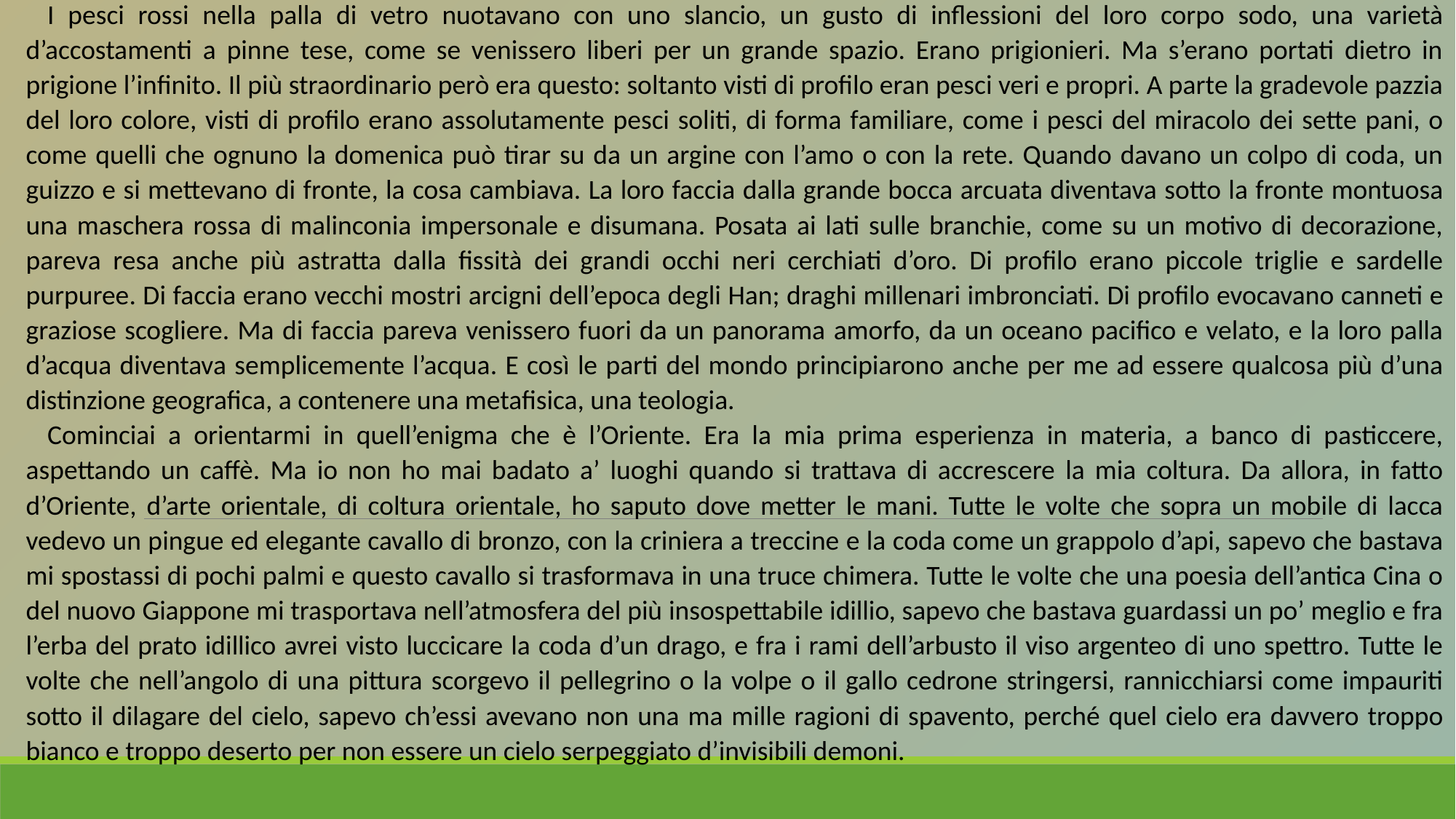

I pesci rossi nella palla di vetro nuotavano con uno slancio, un gusto di inflessioni del loro corpo sodo, una varietà d’accostamenti a pinne tese, come se venissero liberi per un grande spazio. Erano prigionieri. Ma s’erano portati dietro in prigione l’infinito. Il più straordinario però era questo: soltanto visti di profilo eran pesci veri e propri. A parte la gradevole pazzia del loro colore, visti di profilo erano assolutamente pesci soliti, di forma familiare, come i pesci del miracolo dei sette pani, o come quelli che ognuno la domenica può tirar su da un argine con l’amo o con la rete. Quando davano un colpo di coda, un guizzo e si mettevano di fronte, la cosa cambiava. La loro faccia dalla grande bocca arcuata diventava sotto la fronte montuosa una maschera rossa di malinconia impersonale e disumana. Posata ai lati sulle branchie, come su un motivo di decorazione, pareva resa anche più astratta dalla fissità dei grandi occhi neri cerchiati d’oro. Di profilo erano piccole triglie e sardelle purpuree. Di faccia erano vecchi mostri arcigni dell’epoca degli Han; draghi millenari imbronciati. Di profilo evocavano canneti e graziose scogliere. Ma di faccia pareva venissero fuori da un panorama amorfo, da un oceano pacifico e velato, e la loro palla d’acqua diventava semplicemente l’acqua. E così le parti del mondo principiarono anche per me ad essere qualcosa più d’una distinzione geografica, a contenere una metafisica, una teologia.
Cominciai a orientarmi in quell’enigma che è l’Oriente. Era la mia prima esperienza in materia, a banco di pasticcere, aspettando un caffè. Ma io non ho mai badato a’ luoghi quando si trattava di accrescere la mia coltura. Da allora, in fatto d’Oriente, d’arte orientale, di coltura orientale, ho saputo dove metter le mani. Tutte le volte che sopra un mobile di lacca vedevo un pingue ed elegante cavallo di bronzo, con la criniera a treccine e la coda come un grappolo d’api, sapevo che bastava mi spostassi di pochi palmi e questo cavallo si trasformava in una truce chimera. Tutte le volte che una poesia dell’antica Cina o del nuovo Giappone mi trasportava nell’atmosfera del più insospettabile idillio, sapevo che bastava guardassi un po’ meglio e fra l’erba del prato idillico avrei visto luccicare la coda d’un drago, e fra i rami dell’arbusto il viso argenteo di uno spettro. Tutte le volte che nell’angolo di una pittura scorgevo il pellegrino o la volpe o il gallo cedrone stringersi, rannicchiarsi come impauriti sotto il dilagare del cielo, sapevo ch’essi avevano non una ma mille ragioni di spavento, perché quel cielo era davvero troppo bianco e troppo deserto per non essere un cielo serpeggiato d’invisibili demoni.

#